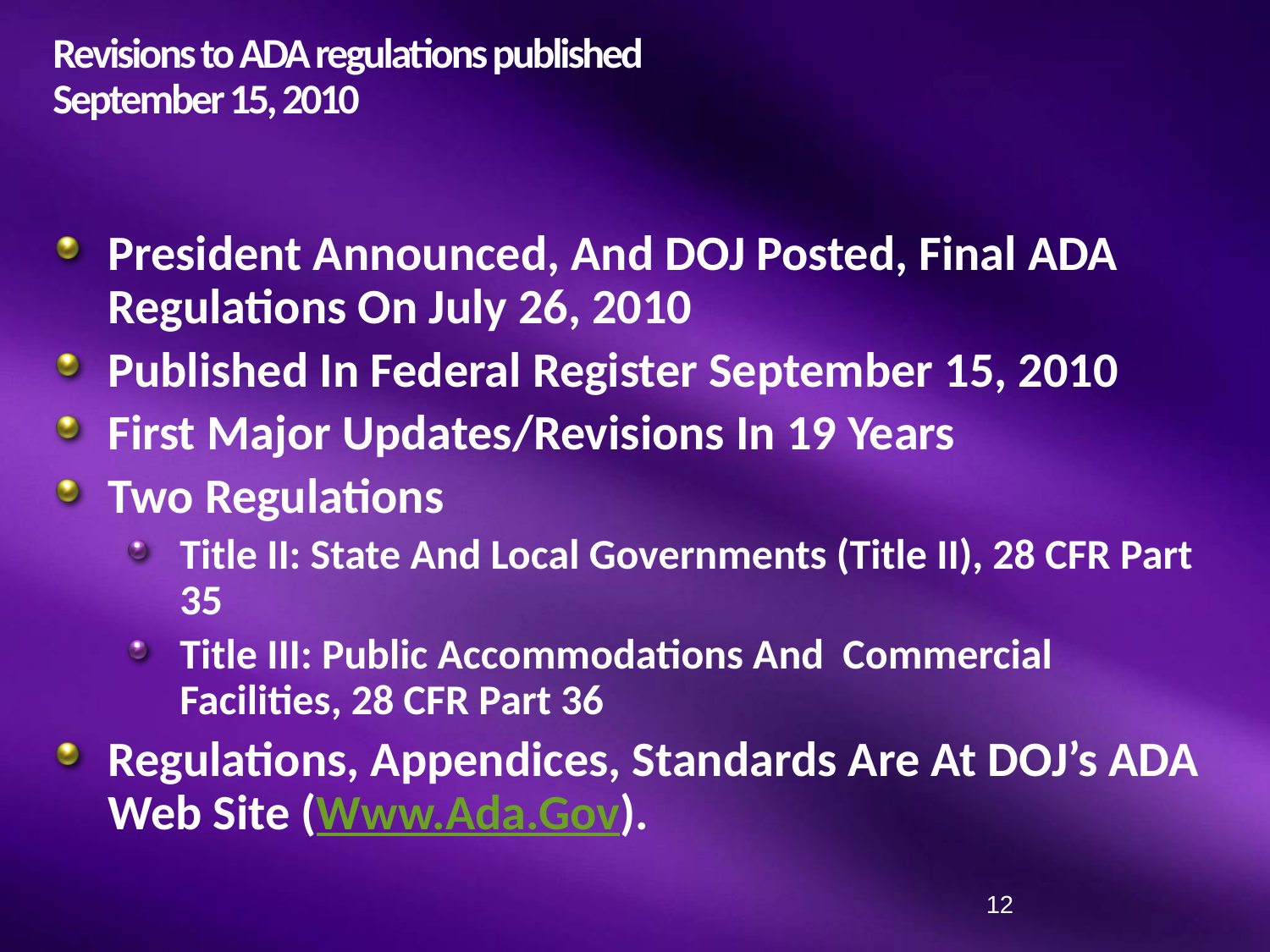

# Revisions to ADA regulations published September 15, 2010
President Announced, And DOJ Posted, Final ADA Regulations On July 26, 2010
Published In Federal Register September 15, 2010
First Major Updates/Revisions In 19 Years
Two Regulations
Title II: State And Local Governments (Title II), 28 CFR Part 35
Title III: Public Accommodations And  Commercial Facilities, 28 CFR Part 36
Regulations, Appendices, Standards Are At DOJ’s ADA Web Site (Www.Ada.Gov).

12